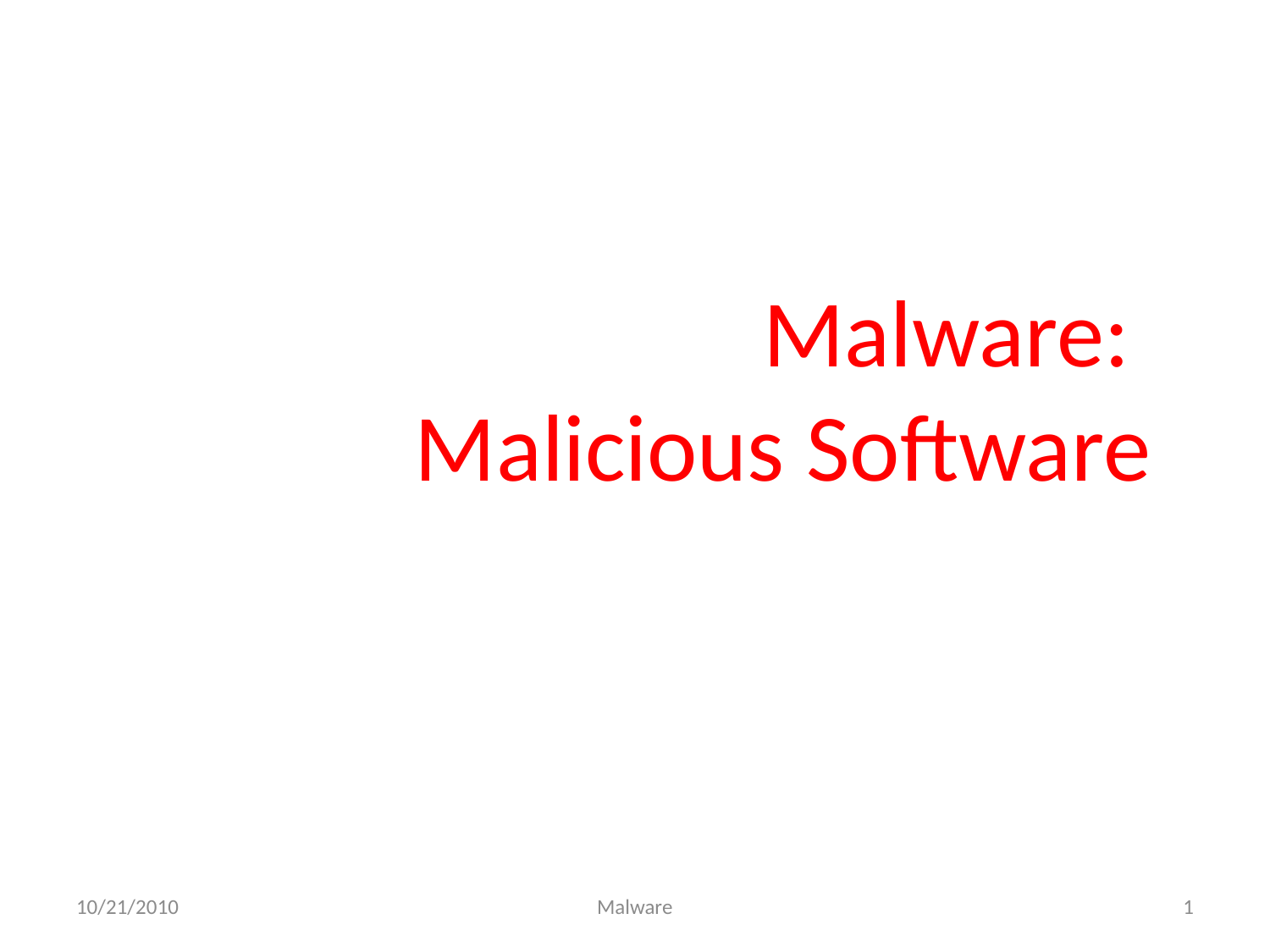

# Malware: Malicious Software
10/21/2010
Malware
1